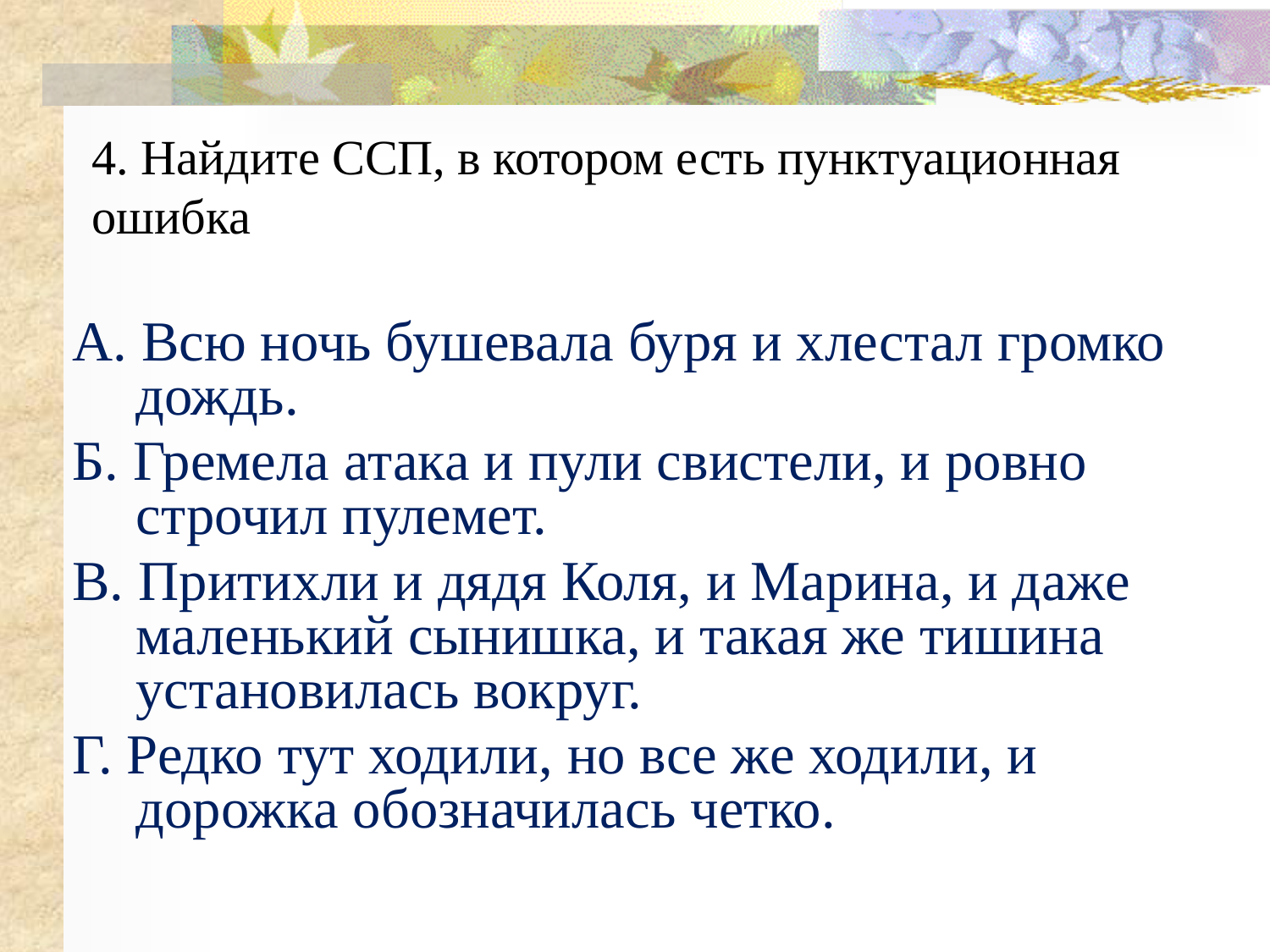

4. Найдите ССП, в котором есть пунктуационная ошибка

А. Всю ночь бушевала буря и хлестал громко дождь.
Б. Гремела атака и пули свистели, и ровно строчил пулемет.
В. Притихли и дядя Коля, и Марина, и даже маленький сынишка, и такая же тишина установилась вокруг.
Г. Редко тут ходили, но все же ходили, и дорожка обозначилась четко.